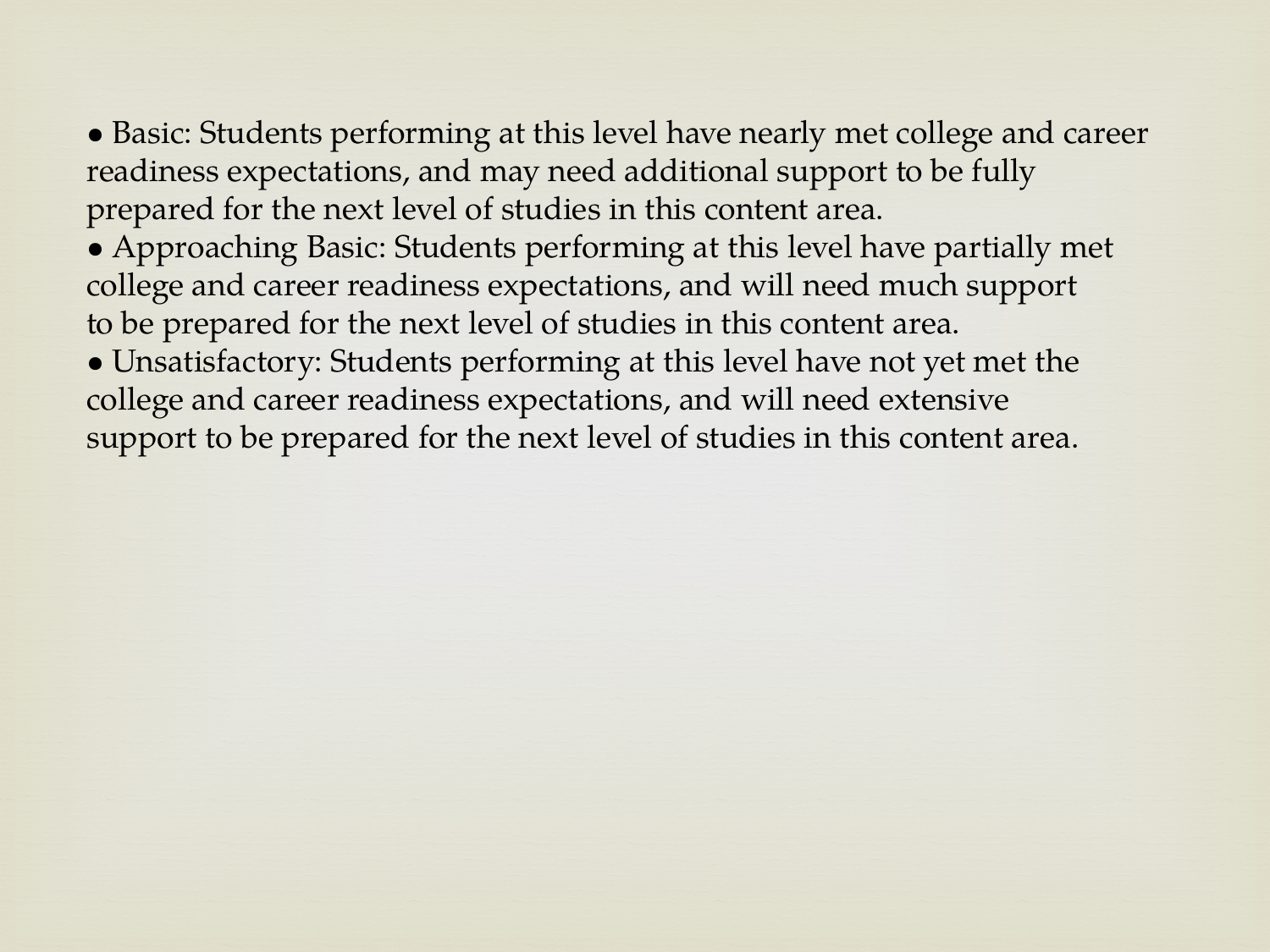

• Basic: Students performing at this level have nearly met college and career readiness expectations, and may need additional support to be fully
prepared for the next level of studies in this content area.
• Approaching Basic: Students performing at this level have partially met college and career readiness expectations, and will need much support
to be prepared for the next level of studies in this content area.
• Unsatisfactory: Students performing at this level have not yet met the college and career readiness expectations, and will need extensive
support to be prepared for the next level of studies in this content area.